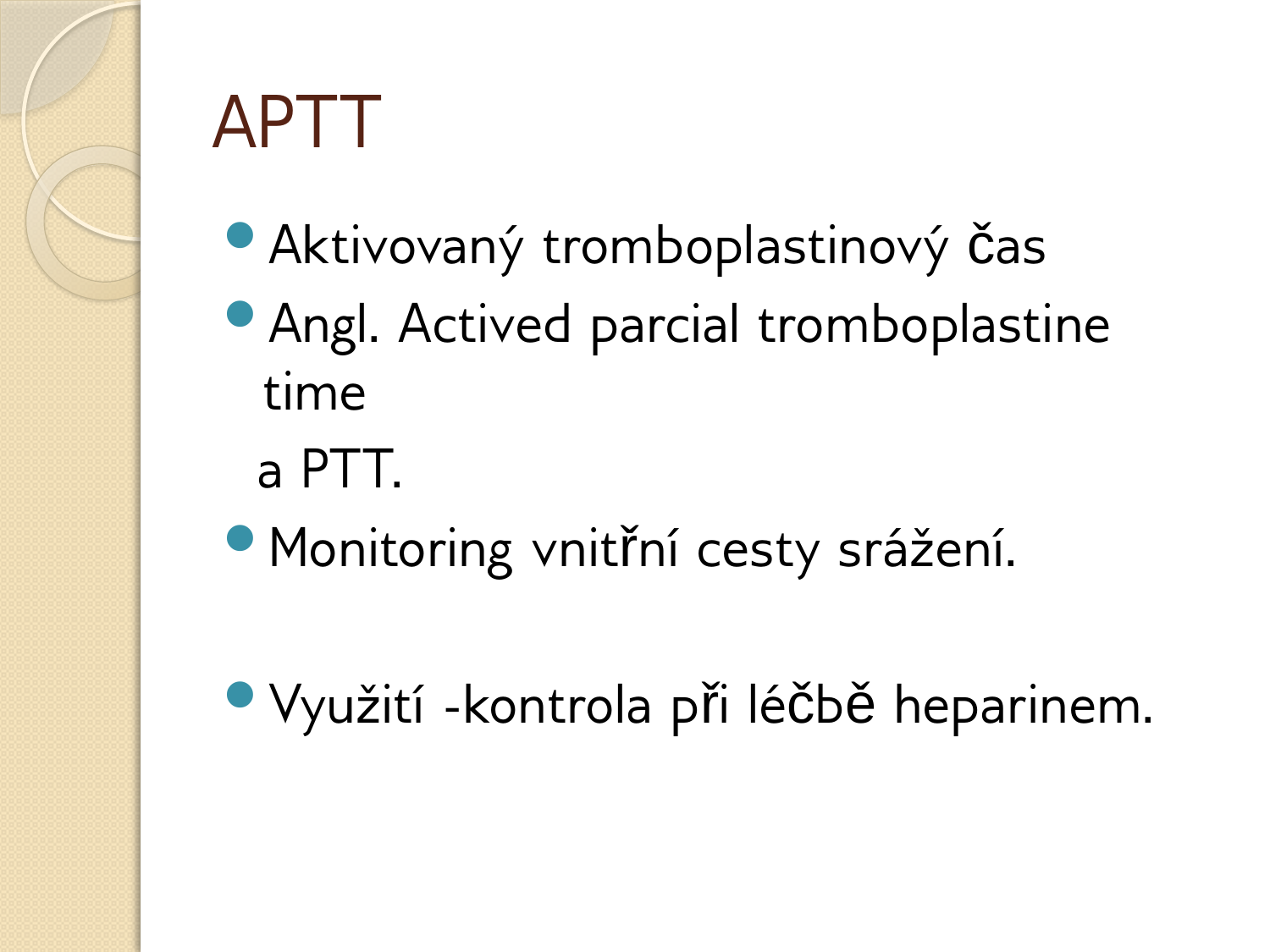

# APTT
Aktivovaný tromboplastinový čas
Angl. Actived parcial tromboplastine time
  a PTT.
Monitoring vnitřní cesty srážení.

Využití -kontrola při léčbě heparinem.